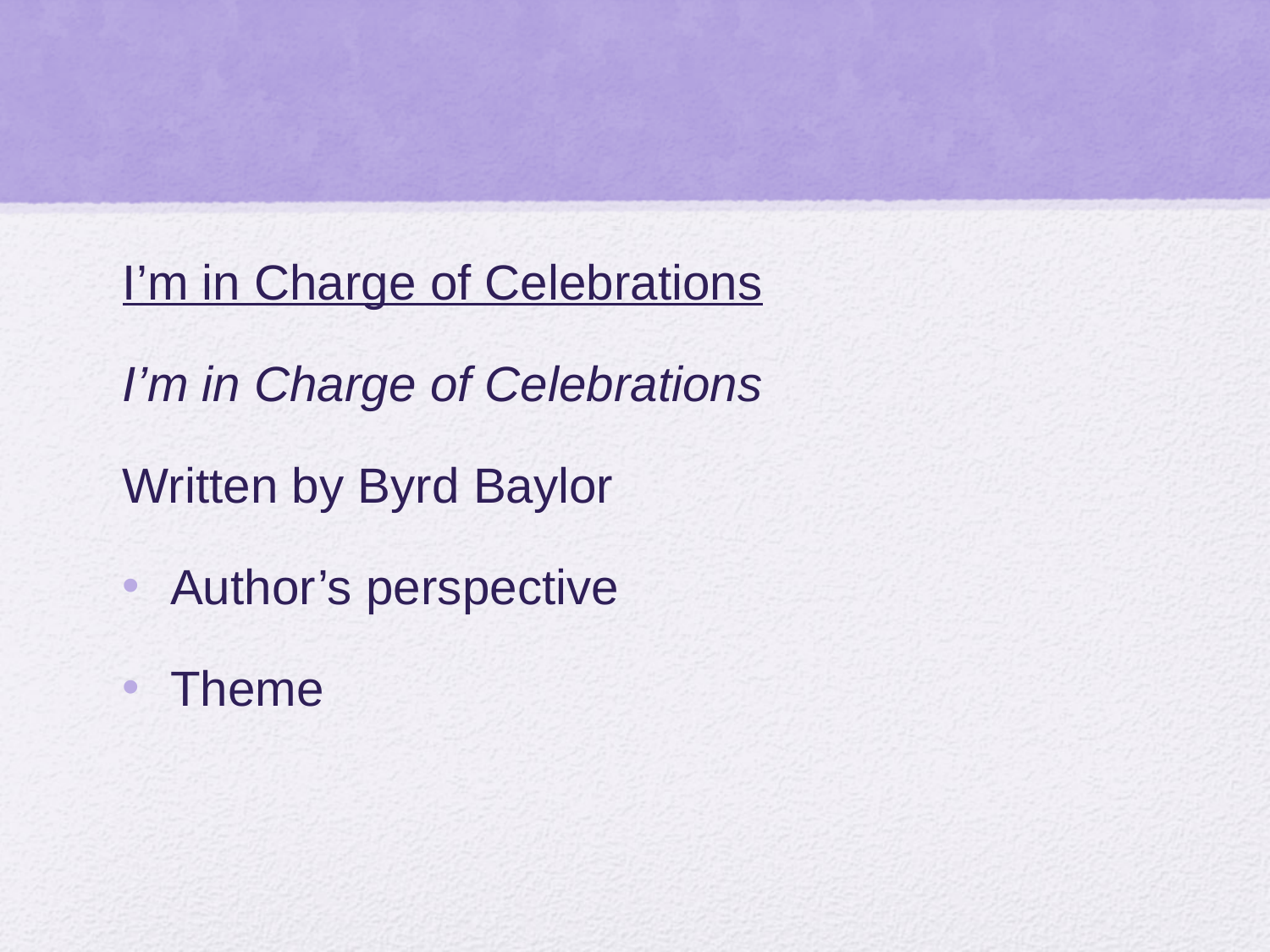

#
I’m in Charge of Celebrations
I’m in Charge of Celebrations
Written by Byrd Baylor
Author’s perspective
Theme